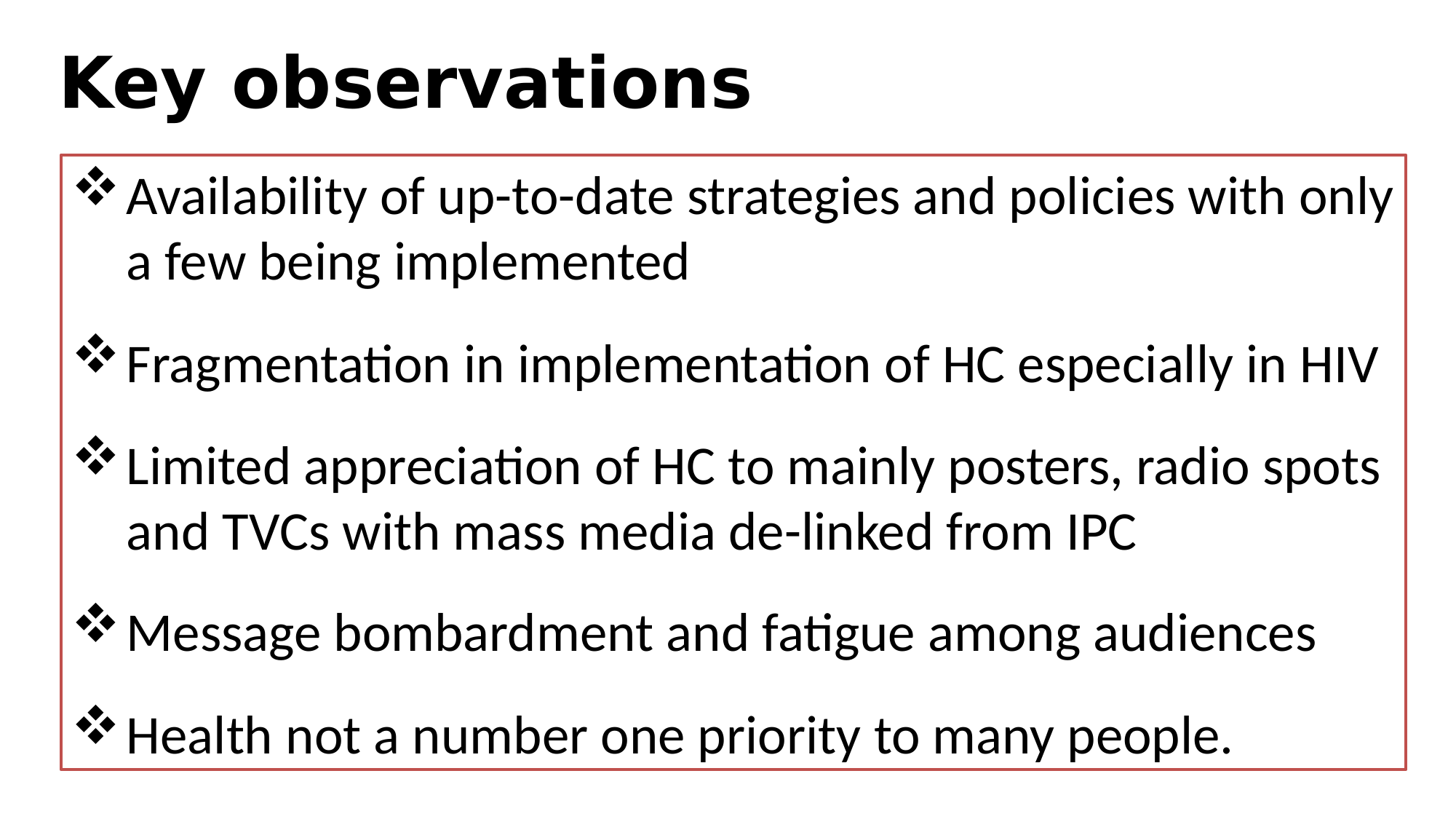

# Key observations
Availability of up-to-date strategies and policies with only a few being implemented
Fragmentation in implementation of HC especially in HIV
Limited appreciation of HC to mainly posters, radio spots and TVCs with mass media de-linked from IPC
Message bombardment and fatigue among audiences
Health not a number one priority to many people.